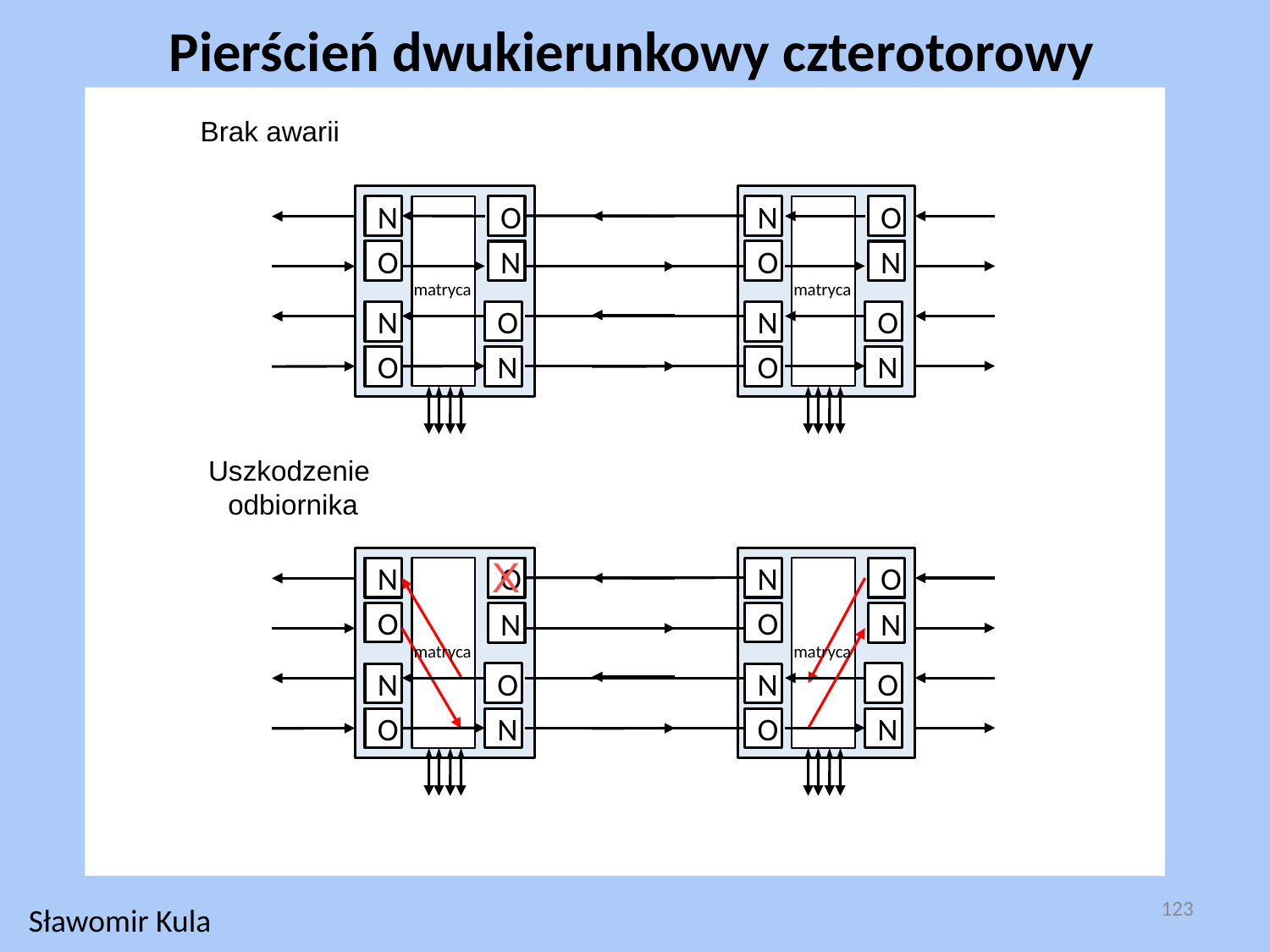

Pierścień dwukierunkowy czterotorowy

Brak awarii

N

O
N

O
O
O
N
N
matryca
matryca
O
O
N
N
O
N
O
N

Uszkodzenie
odbiornika
X

N

O
N

O
O
O
N
N
matryca
matryca
O
O
N
N
O
N
O
N

123
Sławomir Kula